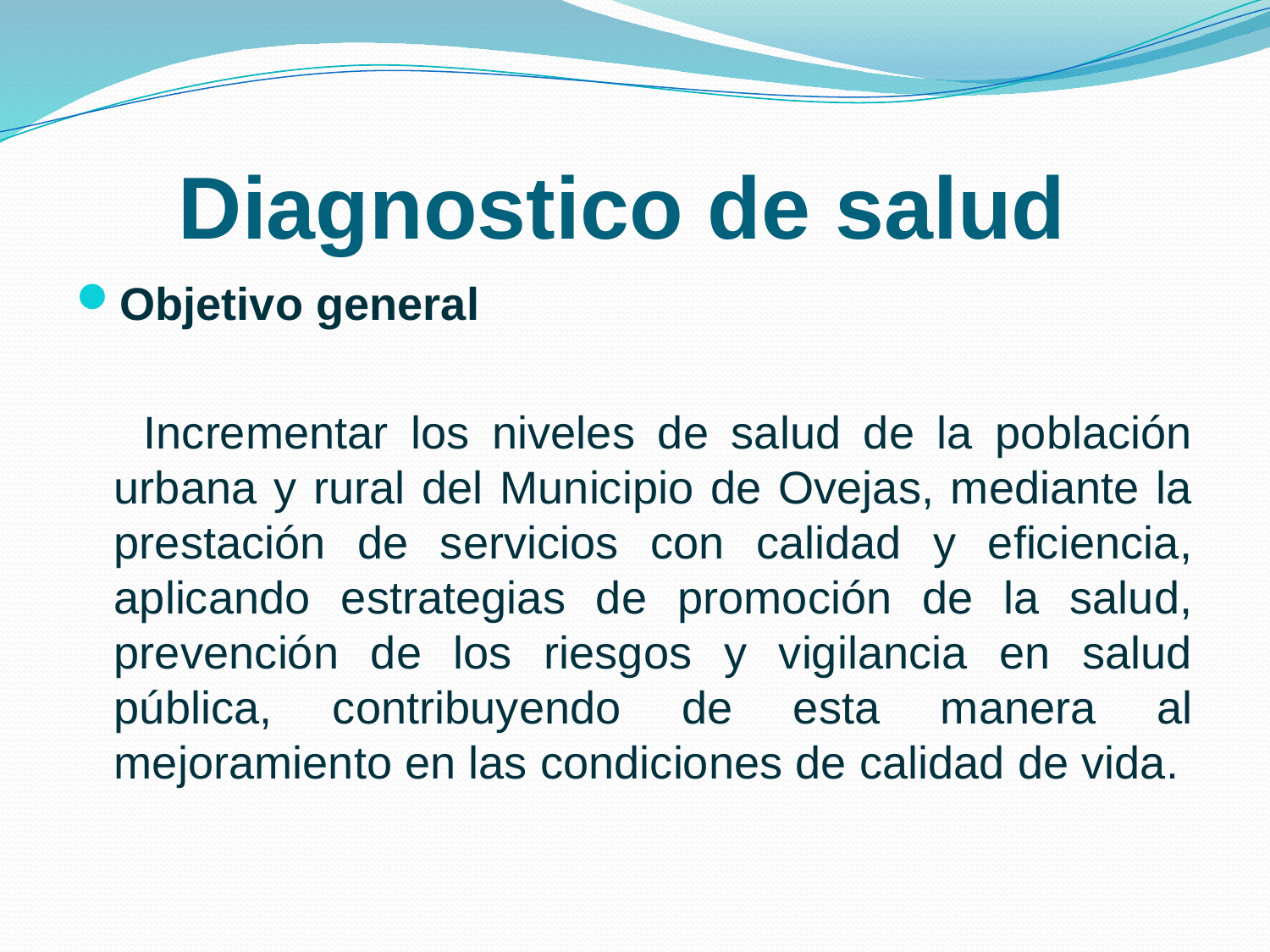

# Diagnostico de salud
Objetivo general

   Incrementar los niveles de salud de la población urbana y rural del Municipio de Ovejas, mediante la prestación de servicios con calidad y eficiencia, aplicando estrategias de promoción de la salud, prevención de los riesgos y vigilancia en salud pública, contribuyendo de esta manera al mejoramiento en las condiciones de calidad de vida.